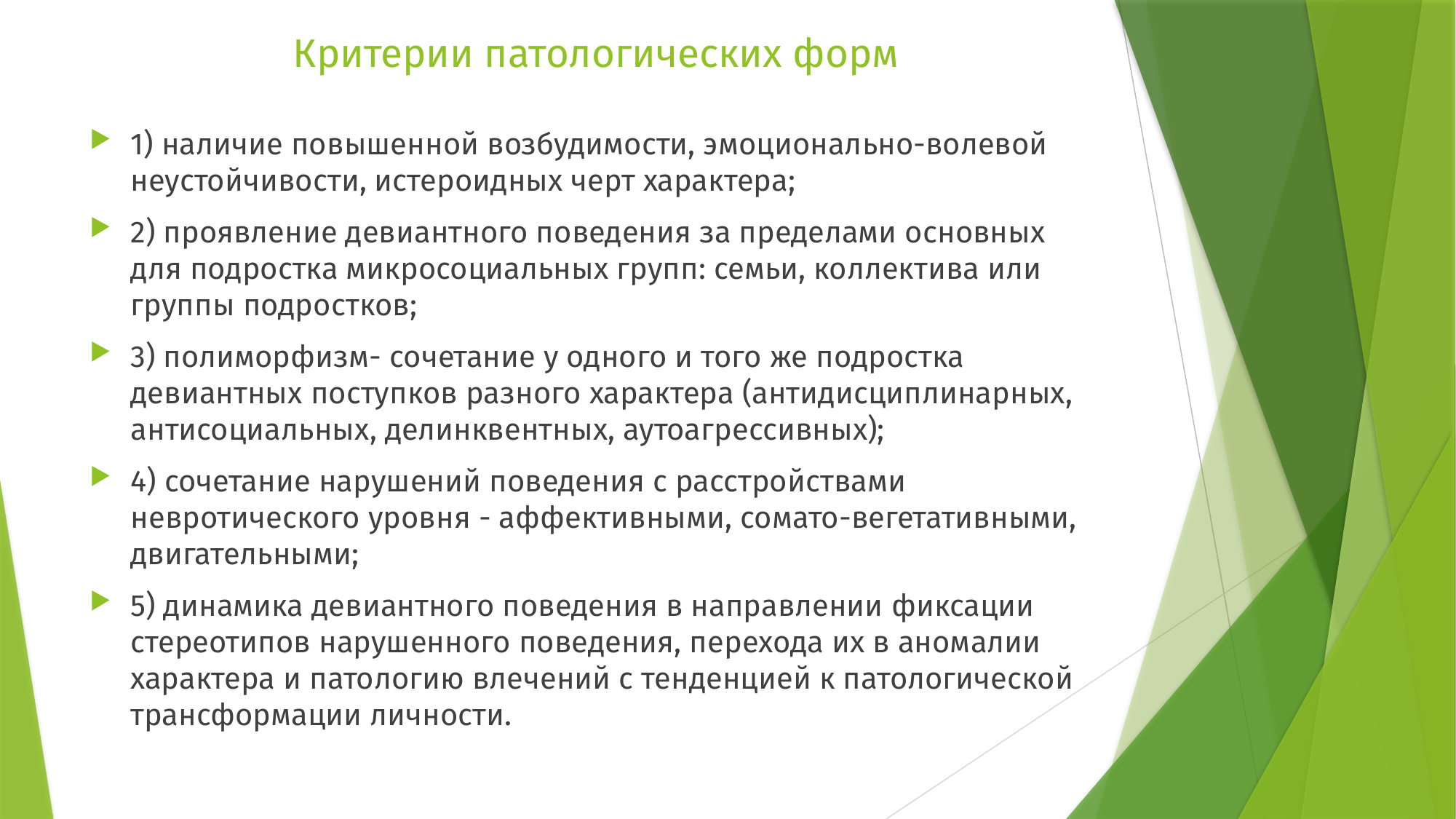

# Критерии патологических форм
1) наличие повышенной возбудимости, эмоционально-волевой неустойчивости, истероидных черт характера;
2) проявление девиантного поведения за пределами основных для подростка микросоциальных групп: семьи, коллектива или группы подростков;
3) полиморфизм- сочетание у одного и того же подростка девиантных поступков разного характера (антидисциплинарных, антисоциальных, делинквентных, аутоагрессивных);
4) сочетание нарушений поведения с расстройствами невротического уровня - аффективными, сомато-вегетативными, двигательными;
5) динамика девиантного поведения в направлении фиксации стереотипов нарушенного поведения, перехода их в аномалии характера и патологию влечений с тенденцией к патологической трансформации личности.